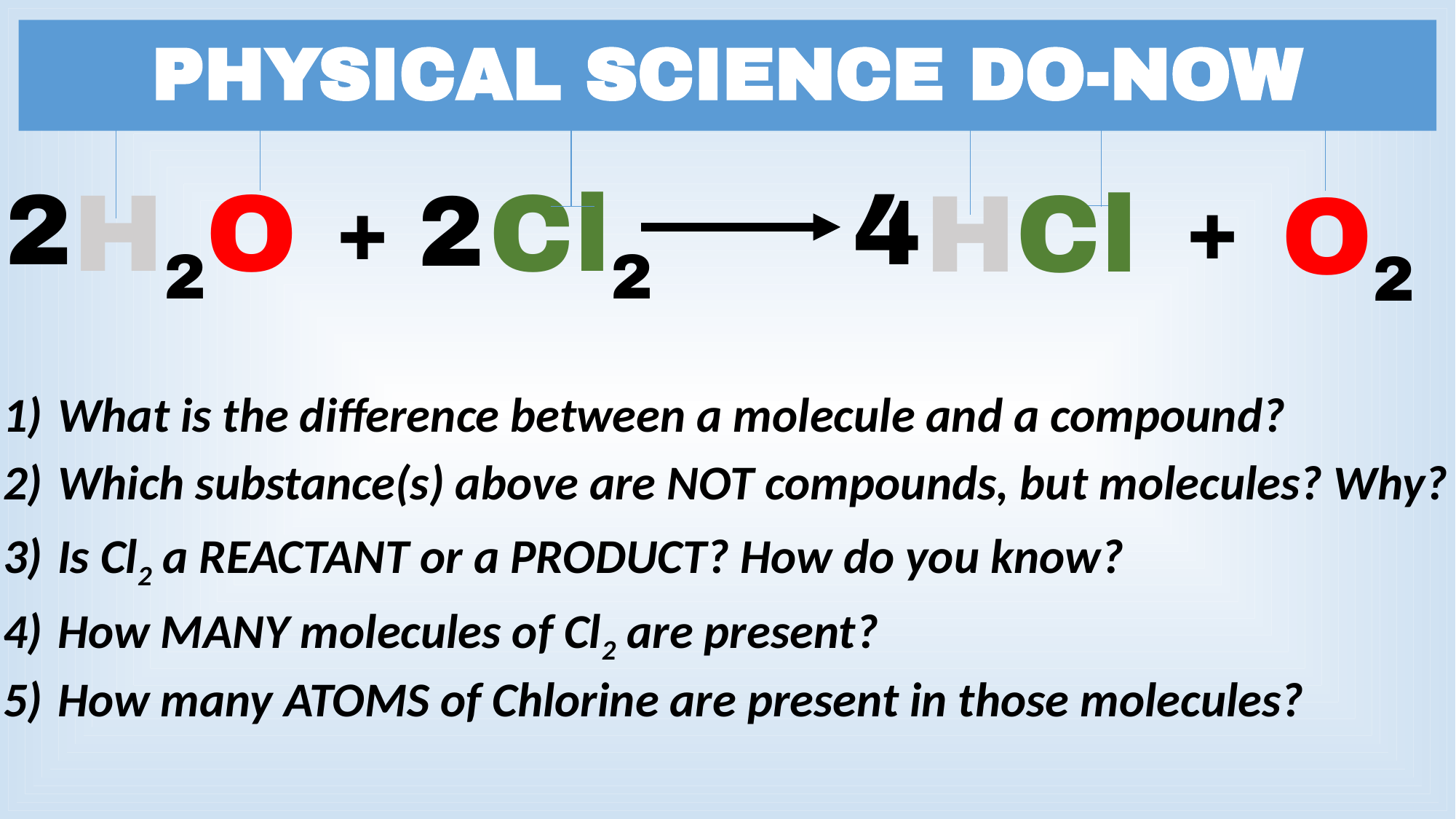

# PHYSICAL SCIENCE DO-NOW
Cl2
H2O
HCl
2
O2
4
2
+
+
What is the difference between a molecule and a compound?
Which substance(s) above are NOT compounds, but molecules? Why?
Is Cl2 a REACTANT or a PRODUCT? How do you know?
How MANY molecules of Cl2 are present?
How many ATOMS of Chlorine are present in those molecules?